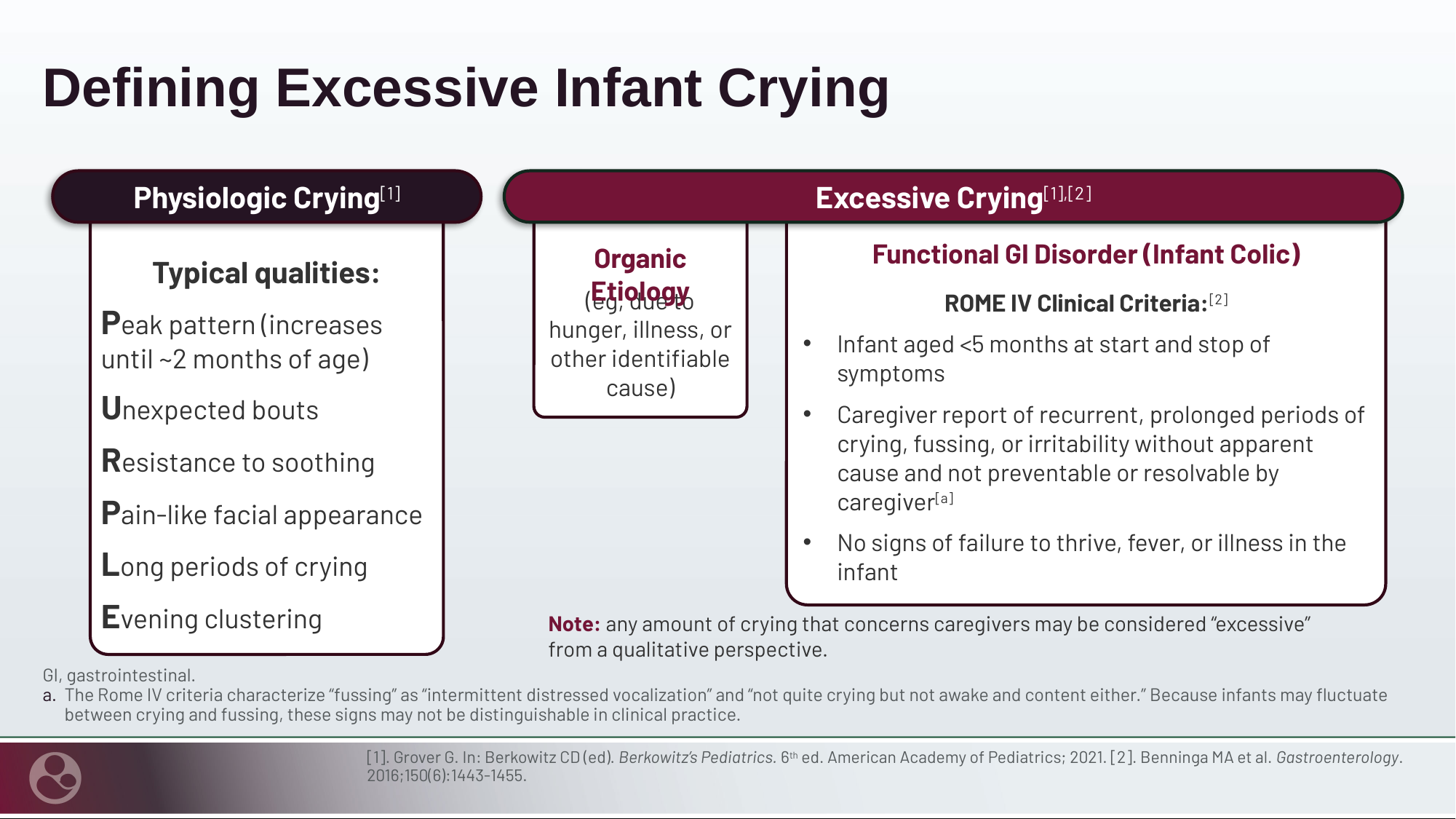

# Defining Excessive Infant Crying
Physiologic Crying[1]
Excessive Crying[1],[2]

Functional GI Disorder (Infant Colic)
Organic Etiology
Typical qualities:
Peak pattern (increases until ~2 months of age)
Unexpected bouts
Resistance to soothing
Pain-like facial appearance
Long periods of crying
Evening clustering
(eg, due to hunger, illness, or other identifiable cause)
ROME IV Clinical Criteria:[2]
Infant aged <5 months at start and stop of symptoms
Caregiver report of recurrent, prolonged periods of crying, fussing, or irritability without apparent cause and not preventable or resolvable by caregiver[a]
No signs of failure to thrive, fever, or illness in the infant
Note: any amount of crying that concerns caregivers may be considered “excessive” from a qualitative perspective.
GI, gastrointestinal.
The Rome IV criteria characterize “fussing” as “intermittent distressed vocalization” and “not quite crying but not awake and content either.” Because infants may fluctuate between crying and fussing, these signs may not be distinguishable in clinical practice.
[1]. Grover G. In: Berkowitz CD (ed). Berkowitz’s Pediatrics. 6th ed. American Academy of Pediatrics; 2021. [2]. Benninga MA et al. Gastroenterology. 2016;150(6):1443-1455.